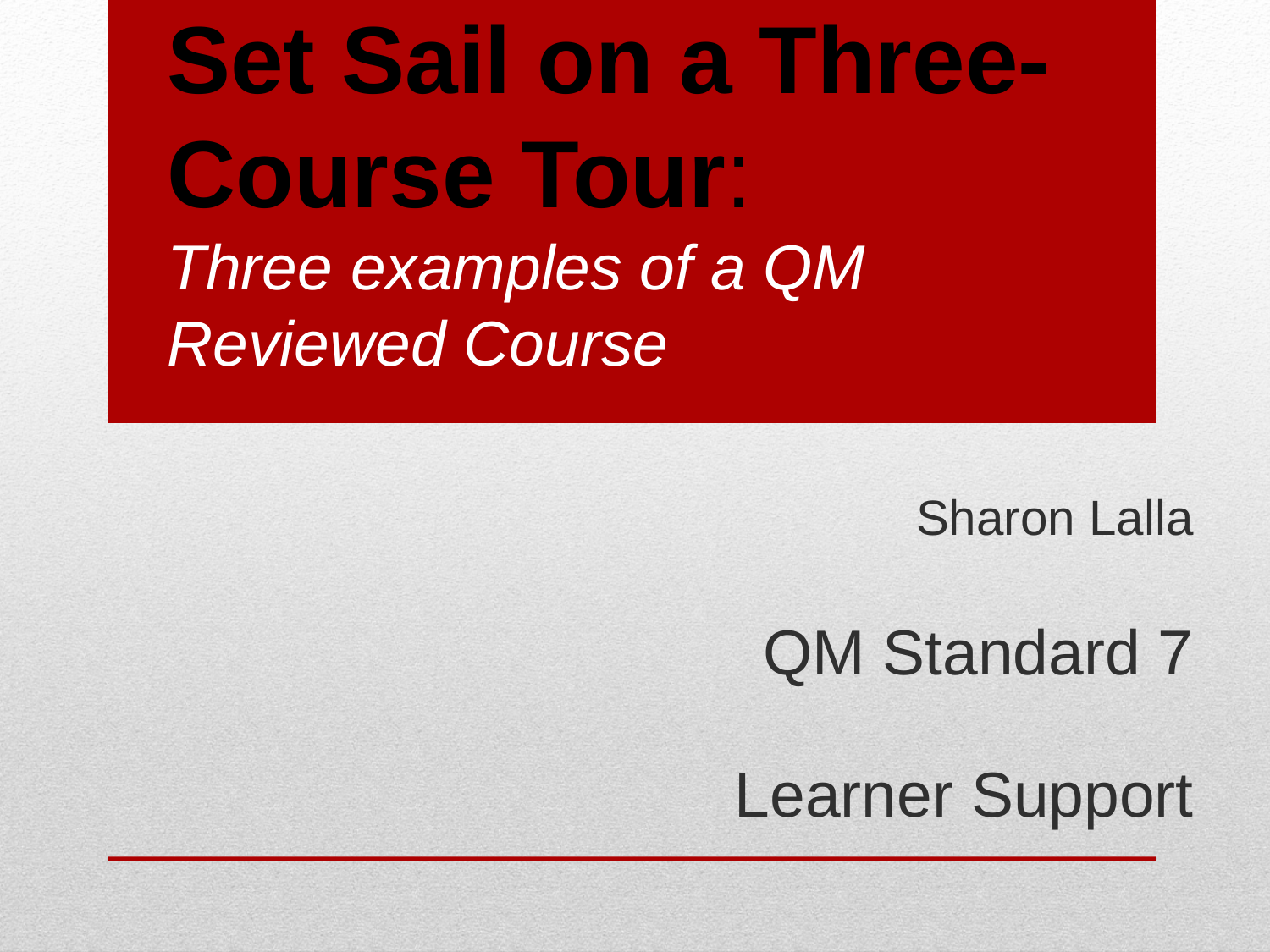

Set Sail on a Three-Course Tour:
Three examples of a QM Reviewed Course
 Sharon Lalla
QM Standard 7
Learner Support